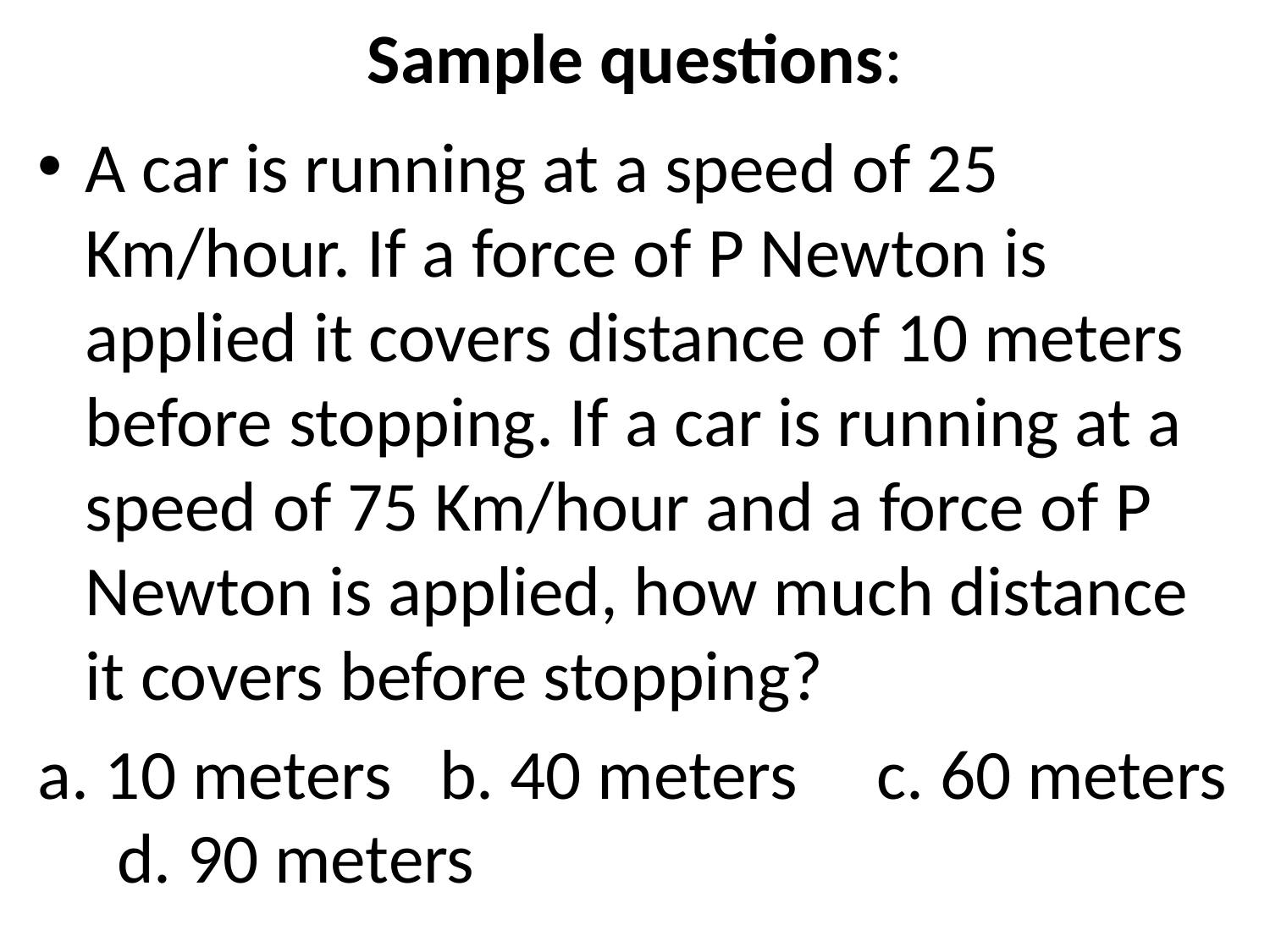

# Sample questions:
A car is running at a speed of 25 Km/hour. If a force of P Newton is applied it covers distance of 10 meters before stopping. If a car is running at a speed of 75 Km/hour and a force of P Newton is applied, how much distance it covers before stopping?
a. 10 meters   b. 40 meters     c. 60 meters      d. 90 meters